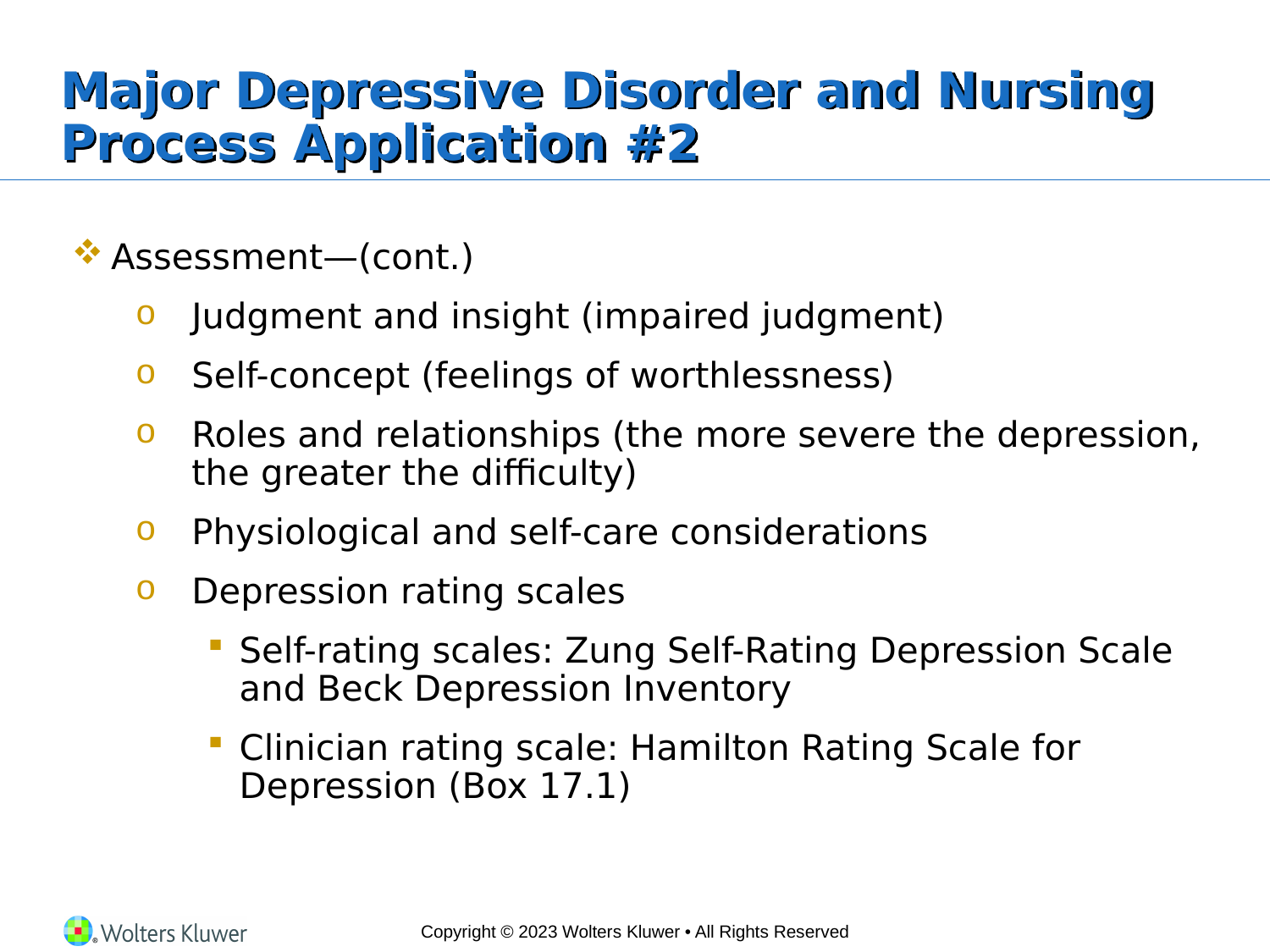

# Major Depressive Disorder and Nursing Process Application #2
Assessment—(cont.)
Judgment and insight (impaired judgment)
Self-concept (feelings of worthlessness)
Roles and relationships (the more severe the depression, the greater the difficulty)
Physiological and self-care considerations
Depression rating scales
Self-rating scales: Zung Self-Rating Depression Scale and Beck Depression Inventory
Clinician rating scale: Hamilton Rating Scale for Depression (Box 17.1)